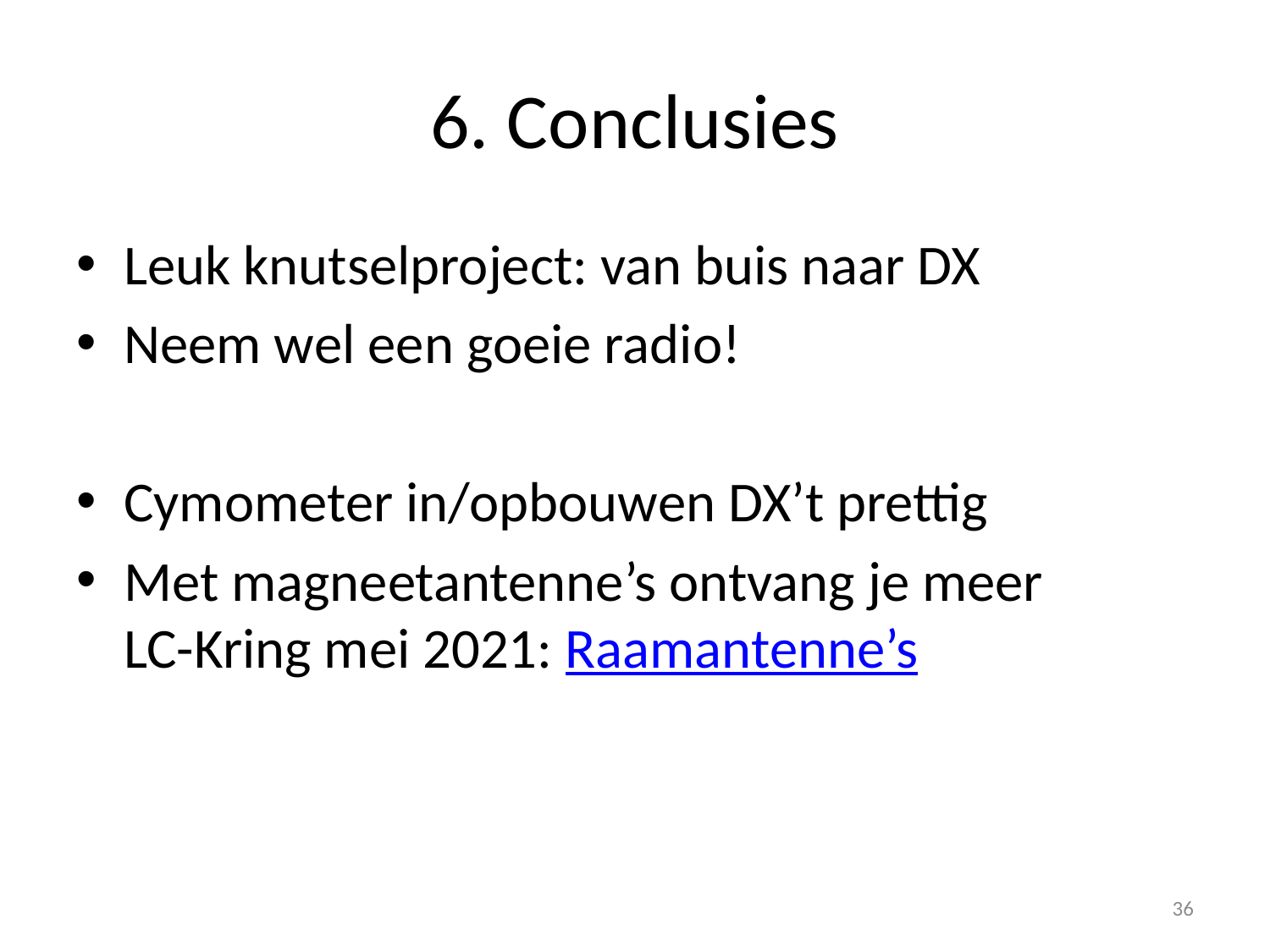

# 6. Conclusies
Leuk knutselproject: van buis naar DX
Neem wel een goeie radio!

Cymometer in/opbouwen DX’t prettig
Met magneetantenne’s ontvang je meer
LC-Kring mei 2021: Raamantenne’s

36